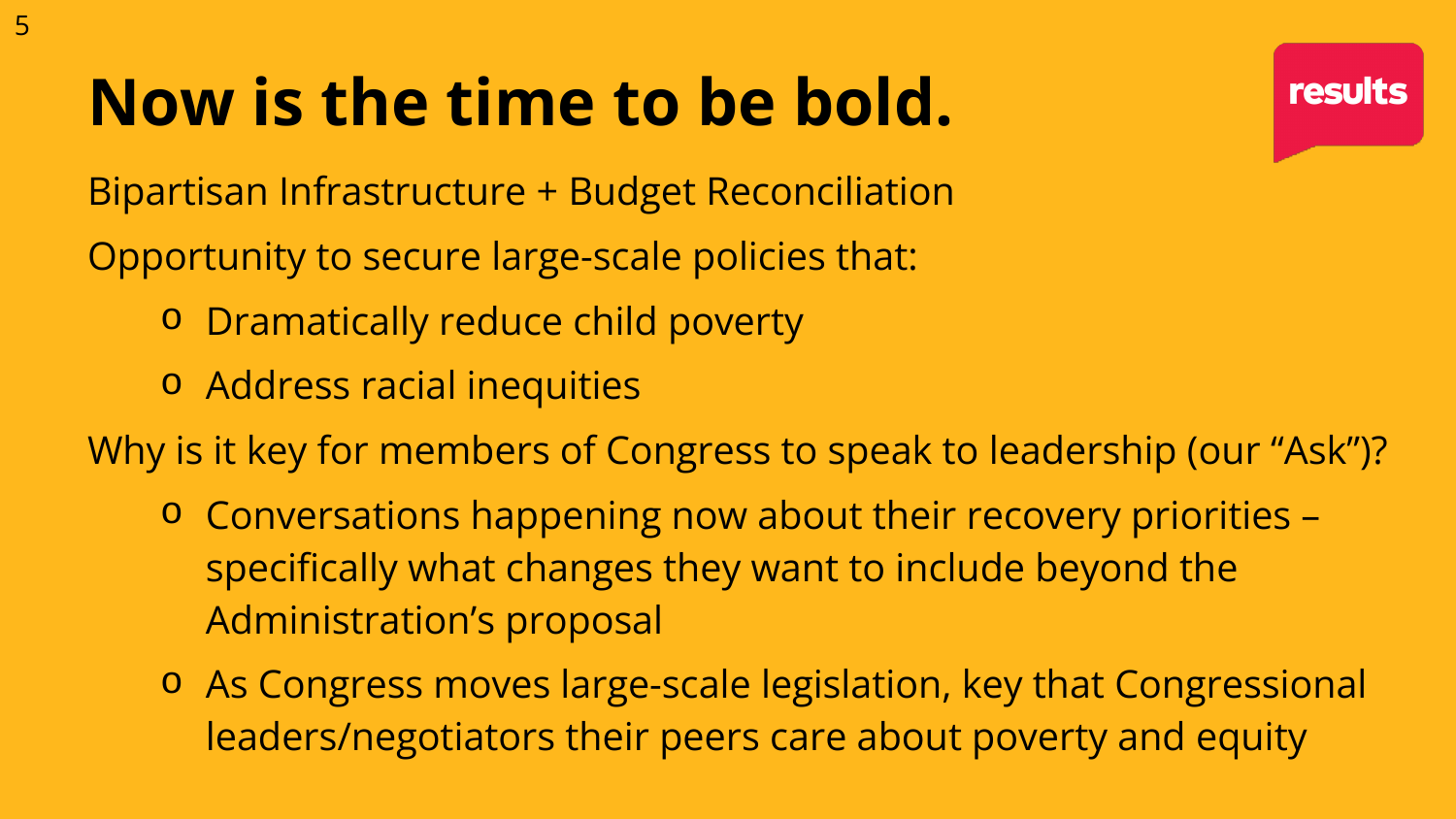

5
# Now is the time to be bold.
Bipartisan Infrastructure + Budget Reconciliation
Opportunity to secure large-scale policies that:
Dramatically reduce child poverty
Address racial inequities
Why is it key for members of Congress to speak to leadership (our “Ask”)?
Conversations happening now about their recovery priorities – specifically what changes they want to include beyond the Administration’s proposal
As Congress moves large-scale legislation, key that Congressional leaders/negotiators their peers care about poverty and equity